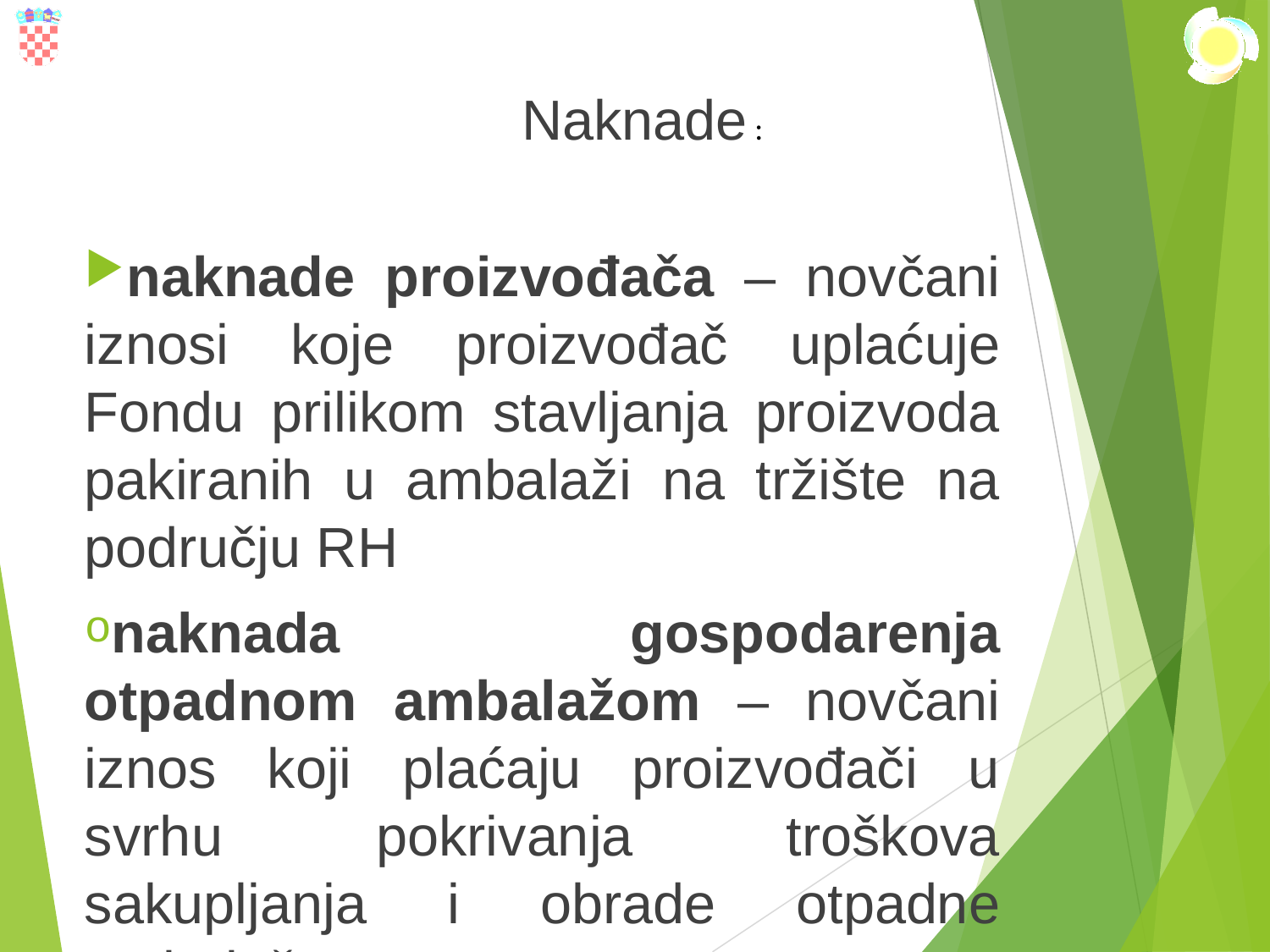

Naknade :

naknade proizvođača – novčani iznosi koje proizvođač uplaćuje Fondu prilikom stavljanja proizvoda pakiranih u ambalaži na tržište na području RH
naknada gospodarenja otpadnom ambalažom – novčani iznos koji plaćaju proizvođači u svrhu pokrivanja troškova sakupljanja i obrade otpadne ambalaže
povratna naknada – novčani iznos koji plaćaju proizvođači koji stavljaju na tržište pića (alkoholno piće, bezalkoholno piće, stolna, mineralna i izvorska voda, voćni sirupi i ostali tekući proizvodi na voćnoj i dr. bazi te bilo koji drugi dodatak koji pakiran zajedno s tekućom bazom čini cjelovitu jedinicu primarne ambalaže osim mlijeka i tekućih mliječnih proizvoda) pakirana u jednokratnu ambalažu od PET-a, Al/Fe i stakla volumena većeg od 0,20 l